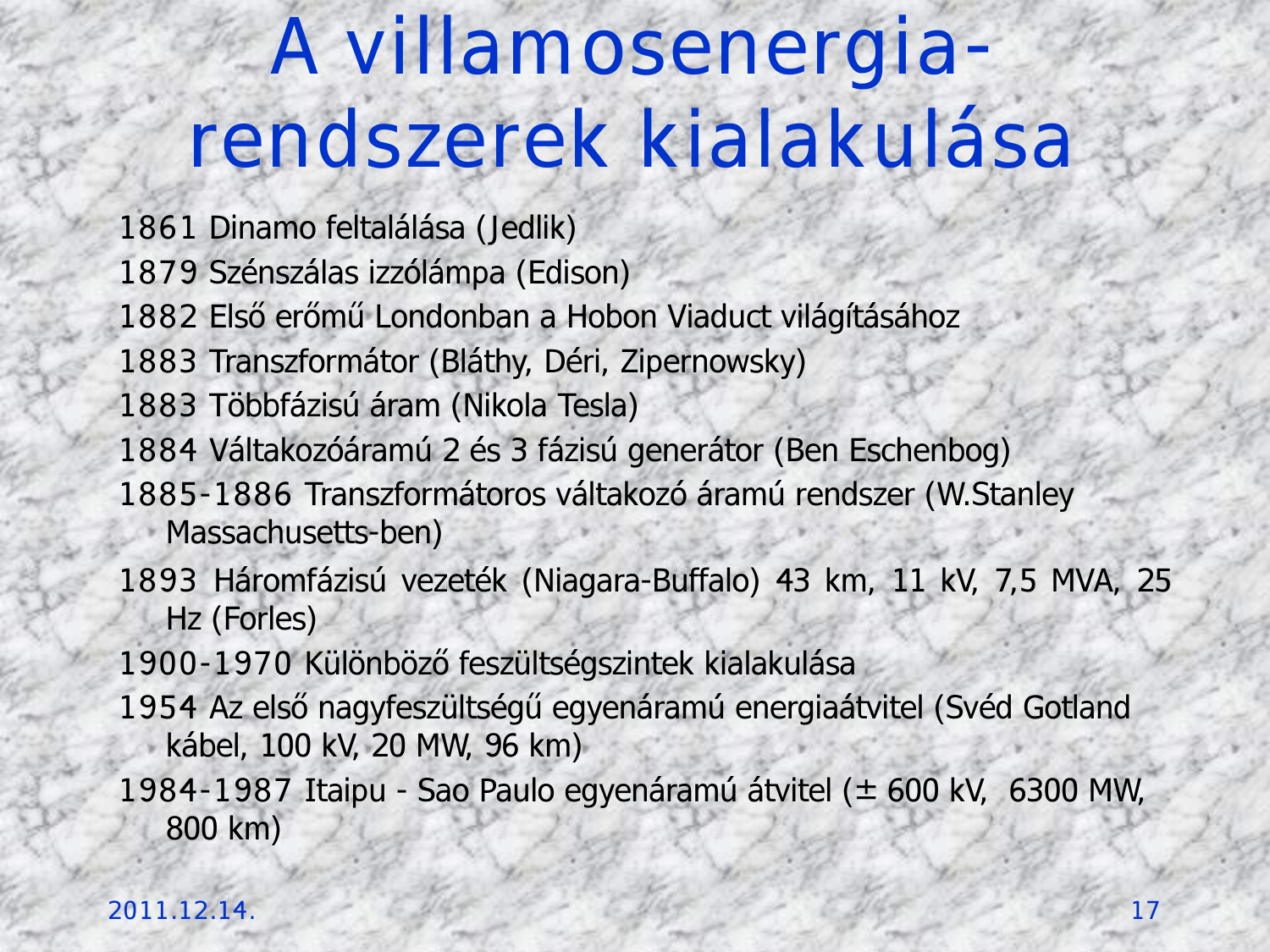

# A villamosenergia-rendszerek kialakulása
1861 Dinamo feltalálása (Jedlik)
1879 Szénszálas izzólámpa (Edison)
1882 Első erőmű Londonban a Hobon Viaduct világításához
1883 Transzformátor (Bláthy, Déri, Zipernowsky)
1883 Többfázisú áram (Nikola Tesla)
1884 Váltakozóáramú 2 és 3 fázisú generátor (Ben Eschenbog)
1885-1886 Transzformátoros váltakozó áramú rendszer (W.Stanley Massachusetts-ben)
1893 Háromfázisú vezeték (Niagara-Buffalo) 43 km, 11 kV, 7,5 MVA, 25 Hz (Forles)
1900-1970 Különböző feszültségszintek kialakulása
1954 Az első nagyfeszültségű egyenáramú energiaátvitel (Svéd Gotland kábel, 100 kV, 20 MW, 96 km)
1984-1987 Itaipu - Sao Paulo egyenáramú átvitel (± 600 kV,  6300 MW,  800 km)

2011.12.14.
17